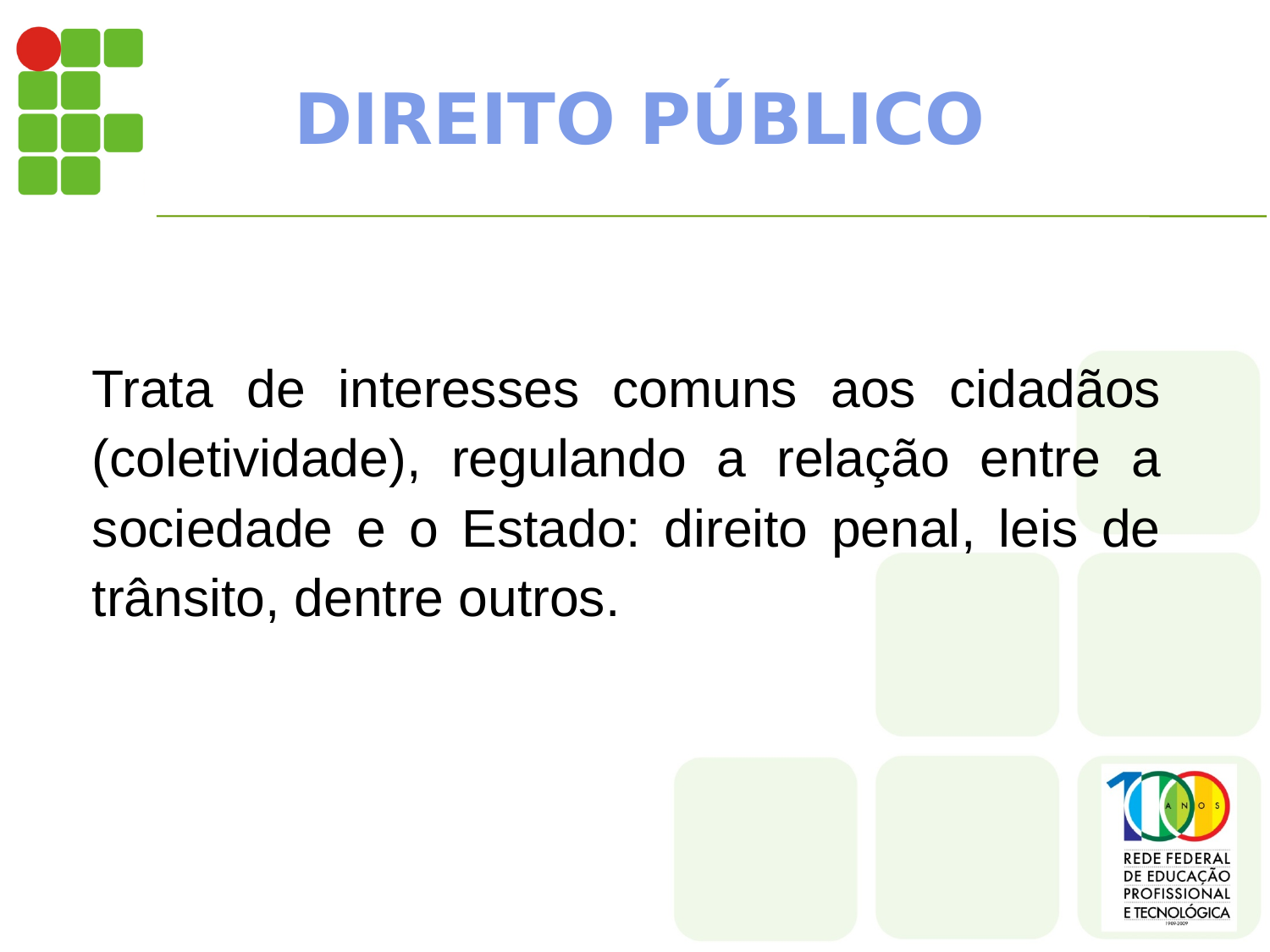

# DIREITO PÚBLICO
	Trata de interesses comuns aos cidadãos (coletividade), regulando a relação entre a sociedade e o Estado: direito penal, leis de trânsito, dentre outros.